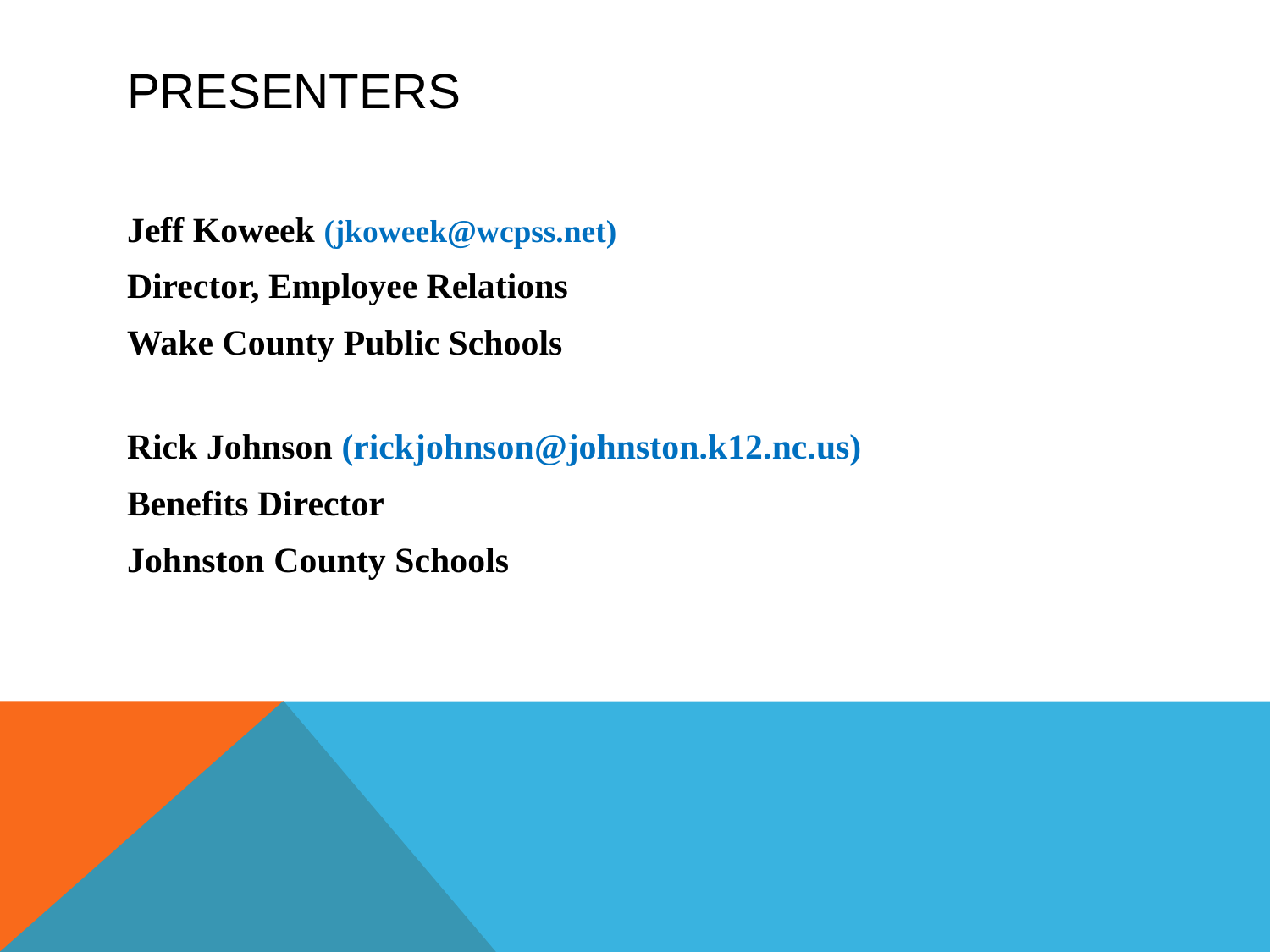

# Presenters

Jeff Koweek (jkoweek@wcpss.net)
Director, Employee Relations
Wake County Public Schools

Rick Johnson (rickjohnson@johnston.k12.nc.us)
Benefits Director
Johnston County Schools